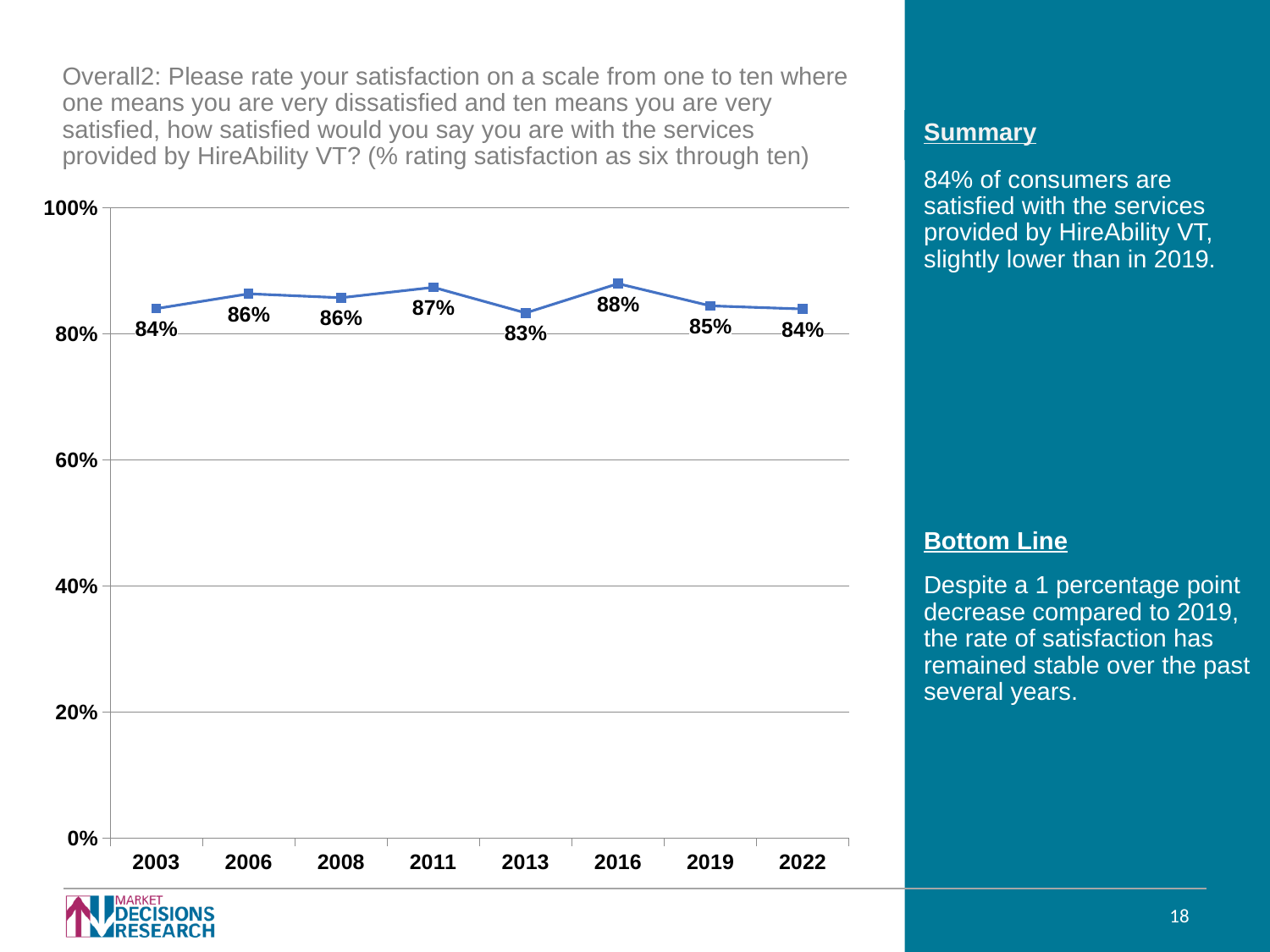

Overall2: Please rate your satisfaction on a scale from one to ten where one means you are very dissatisfied and ten means you are very satisfied, how satisfied would you say you are with the services provided by HireAbility VT? (% rating satisfaction as six through ten)
84% of consumers are satisfied with the services provided by HireAbility VT, slightly lower than in 2019.

### Chart

| Category |  |
|---|---|
| 2003 | 0.840612 |
| 2006 | 0.864113 |
| 2008 | 0.857854 |
| 2011 | 0.874345 |
| 2013 | 0.833745 |
| 2016 | 0.8801530403298773 |
| 2019 | 0.845 |
| 2022 | 0.84 |
Bottom Line
Despite a 1 percentage point decrease compared to 2019, the rate of satisfaction has remained stable over the past several years.